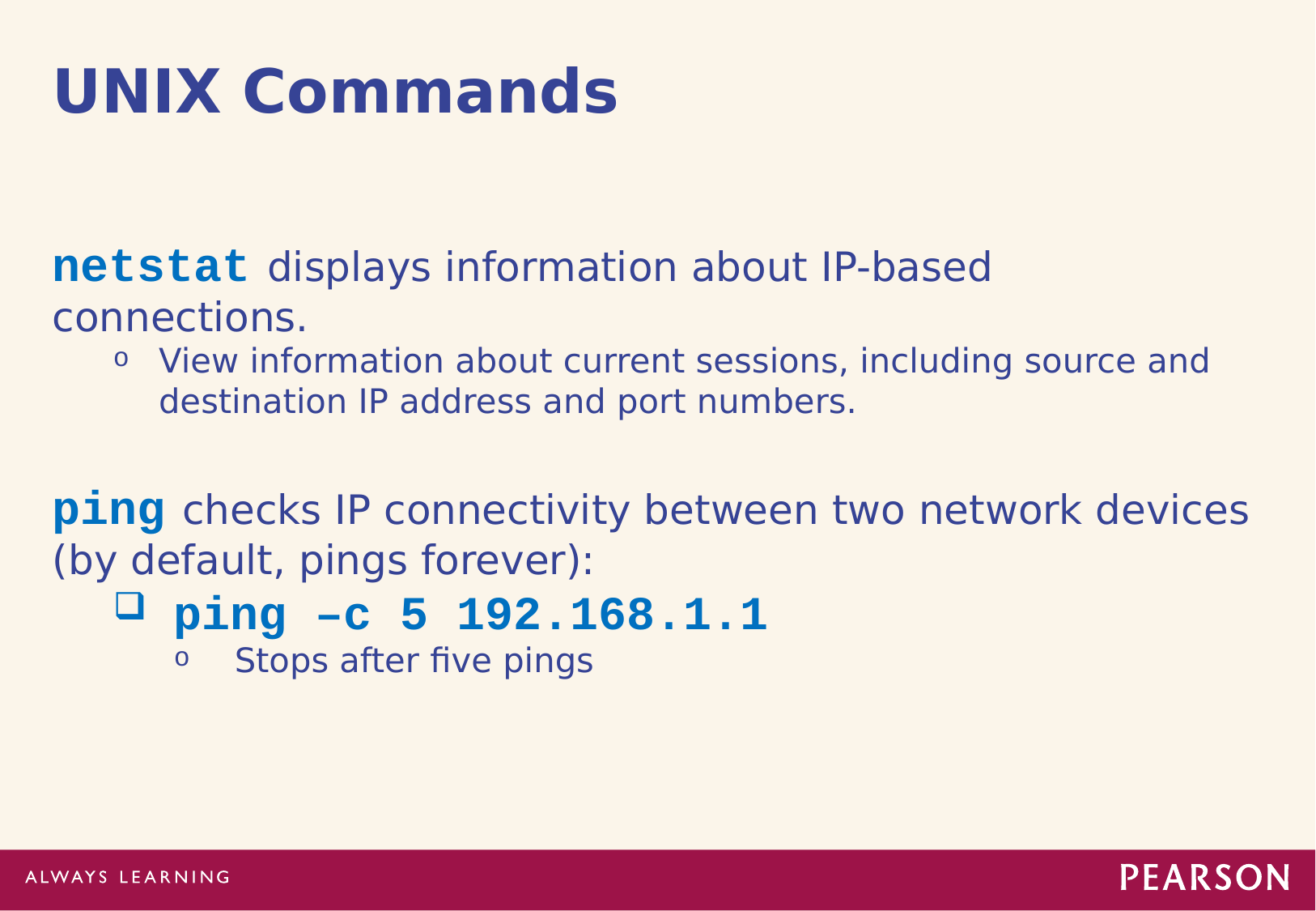

# UNIX Commands
netstat displays information about IP-based connections.
View information about current sessions, including source and destination IP address and port numbers.

ping checks IP connectivity between two network devices (by default, pings forever):
ping –c 5 192.168.1.1
Stops after five pings